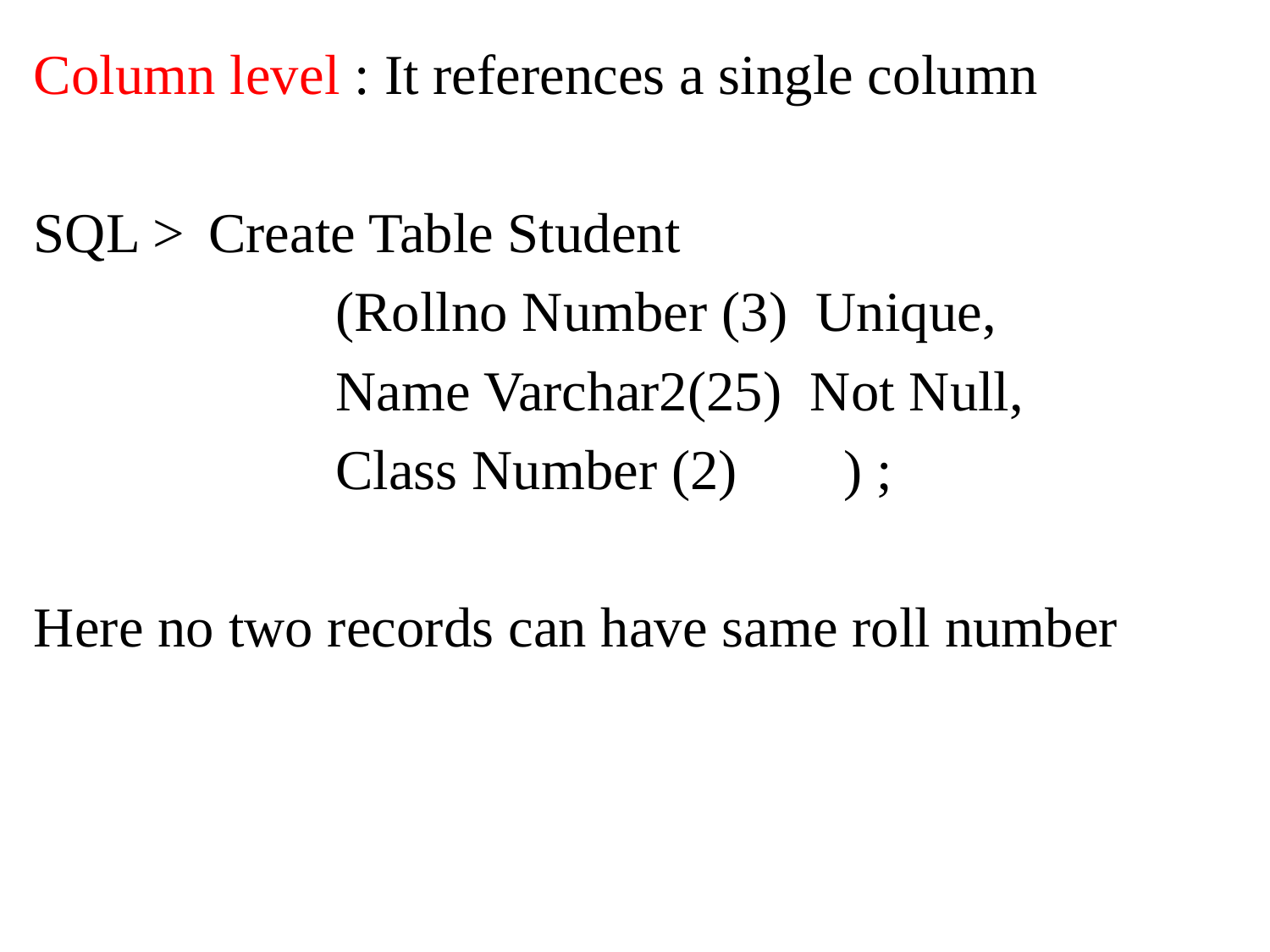

Column level : It references a single column

SQL > 	Create Table Student
			(Rollno Number (3)  Unique,
			Name Varchar2(25)  Not Null,
			Class Number (2)	) ;

Here no two records can have same roll number